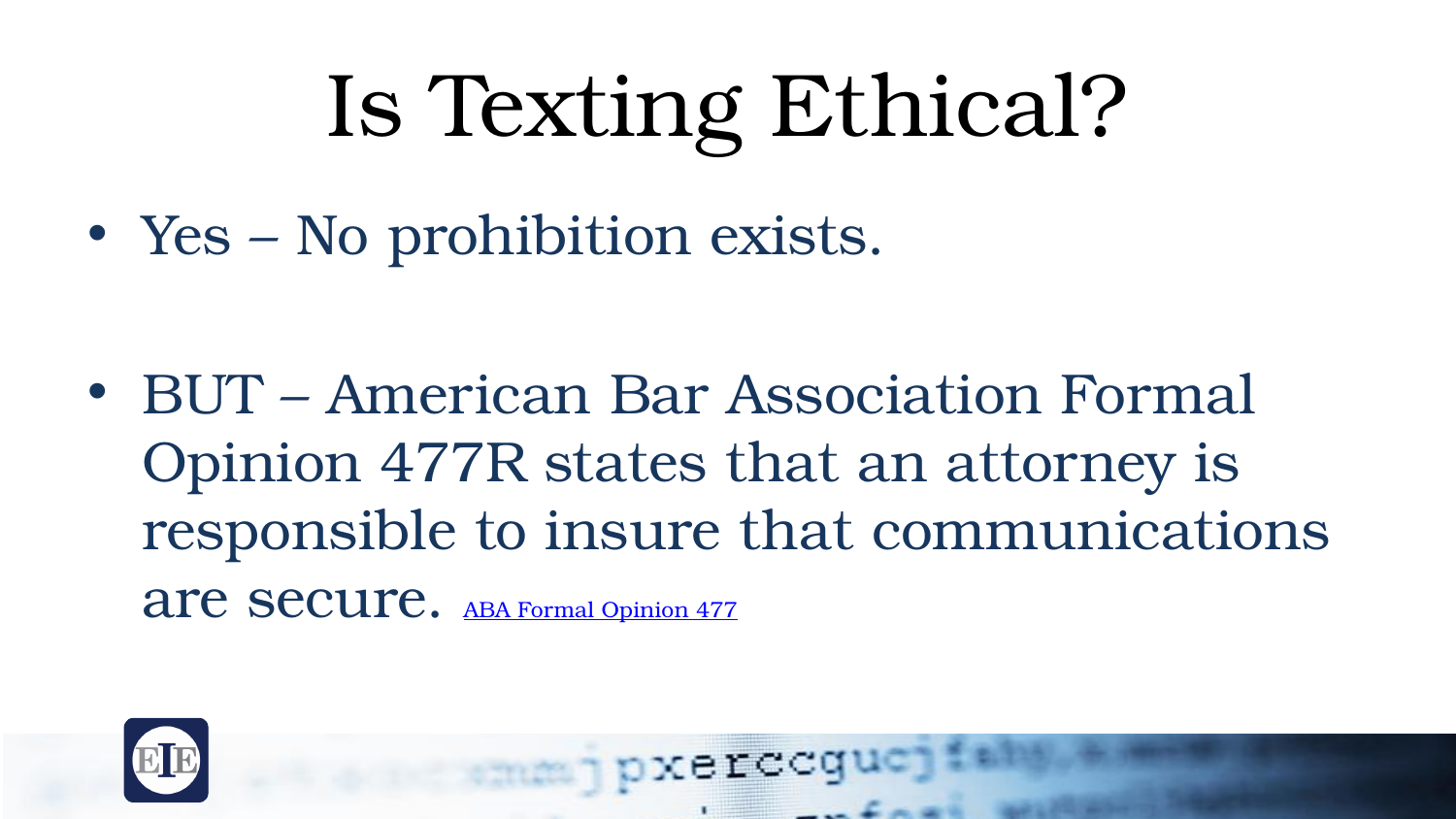

# Is Texting Ethical?
Yes – No prohibition exists.

BUT – American Bar Association Formal Opinion 477R states that an attorney is responsible to insure that communications are secure. ABA Formal Opinion 477